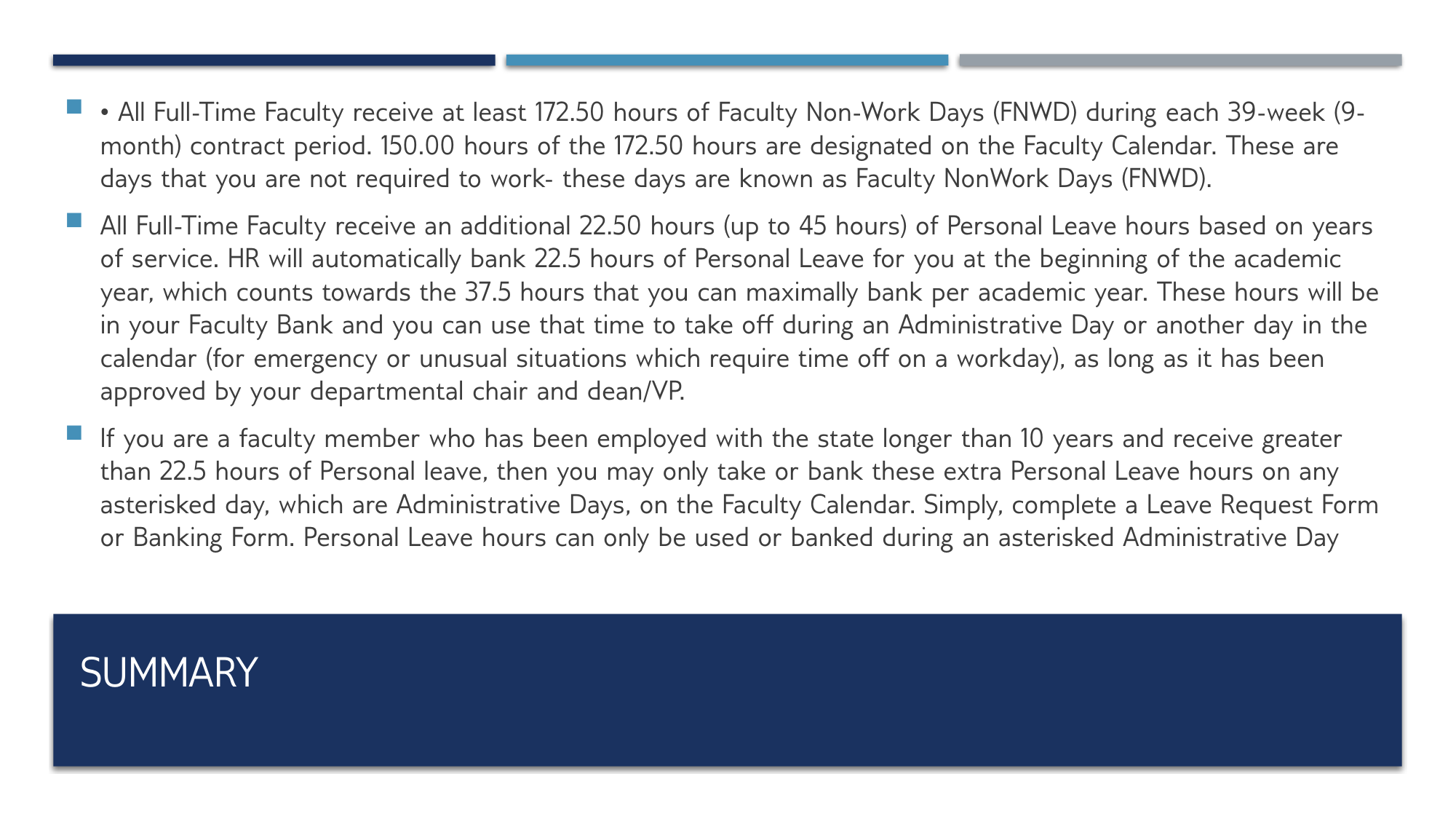

• All Full-Time Faculty receive at least 172.50 hours of Faculty Non-Work Days (FNWD) during each 39-week (9- month) contract period. 150.00 hours of the 172.50 hours are designated on the Faculty Calendar. These are days that you are not required to work- these days are known as Faculty NonWork Days (FNWD).
All Full-Time Faculty receive an additional 22.50 hours (up to 45 hours) of Personal Leave hours based on years of service. HR will automatically bank 22.5 hours of Personal Leave for you at the beginning of the academic year, which counts towards the 37.5 hours that you can maximally bank per academic year. These hours will be in your Faculty Bank and you can use that time to take off during an Administrative Day or another day in the calendar (for emergency or unusual situations which require time off on a workday), as long as it has been approved by your departmental chair and dean/VP.
If you are a faculty member who has been employed with the state longer than 10 years and receive greater than 22.5 hours of Personal leave, then you may only take or bank these extra Personal Leave hours on any asterisked day, which are Administrative Days, on the Faculty Calendar. Simply, complete a Leave Request Form or Banking Form. Personal Leave hours can only be used or banked during an asterisked Administrative Day
# Summary